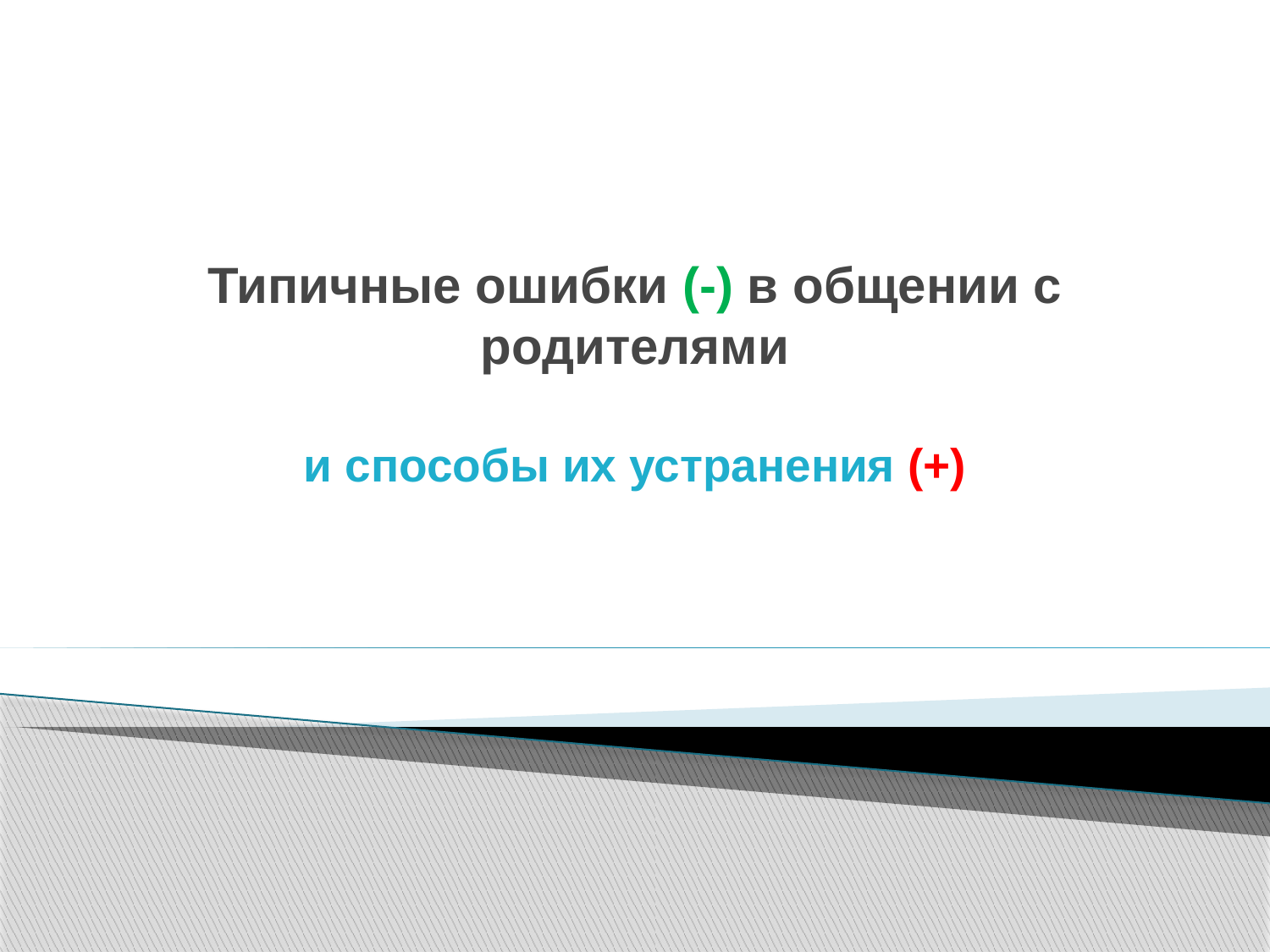

# Типичные ошибки (-) в общении с родителями и способы их устранения (+)